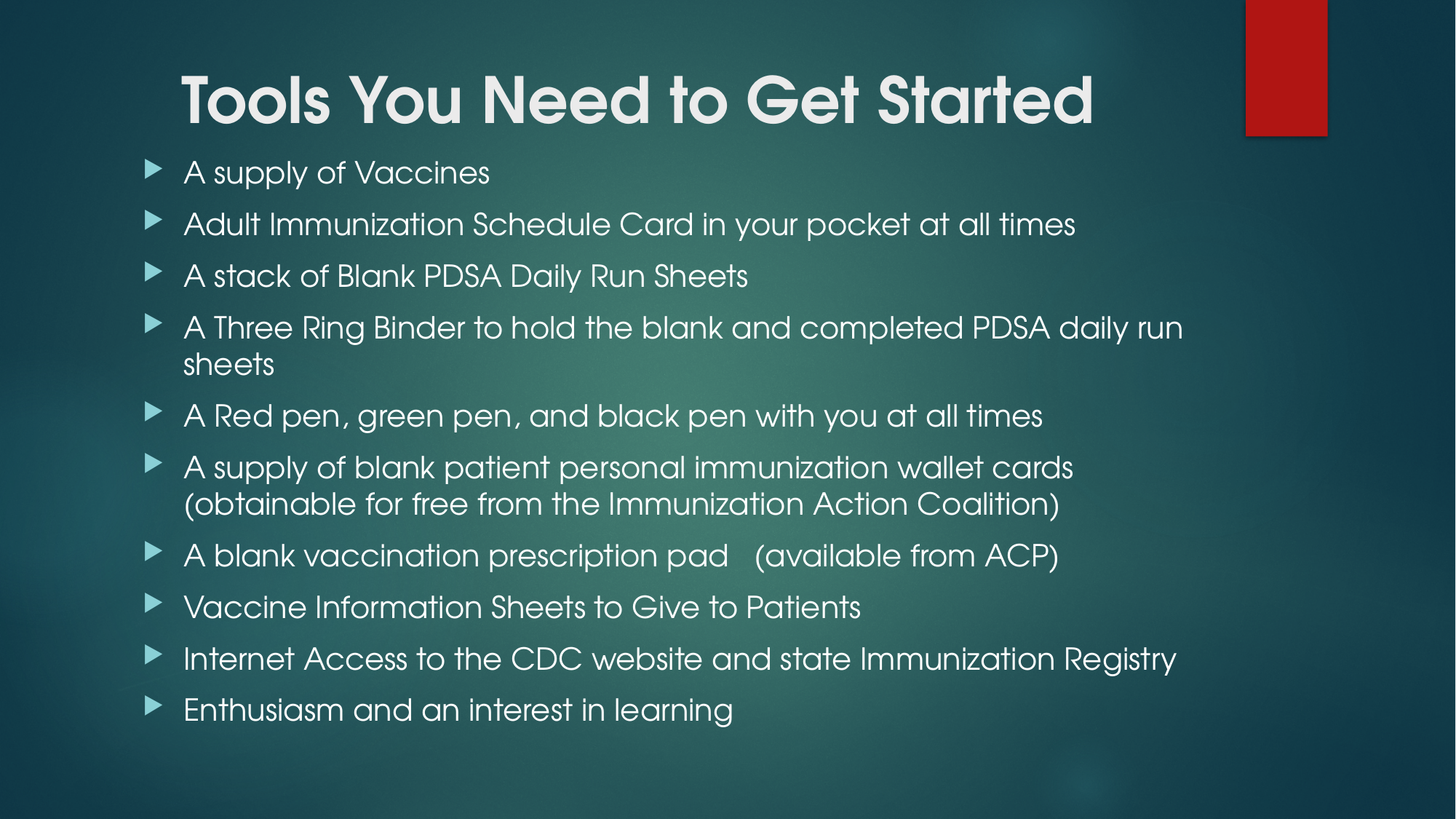

# Tools You Need to Get Started
A supply of Vaccines
Adult Immunization Schedule Card in your pocket at all times
A stack of Blank PDSA Daily Run Sheets
A Three Ring Binder to hold the blank and completed PDSA daily run sheets
A Red pen, green pen, and black pen with you at all times
A supply of blank patient personal immunization wallet cards  (obtainable for free from the Immunization Action Coalition)
A blank vaccination prescription pad   (available from ACP)
Vaccine Information Sheets to Give to Patients
Internet Access to the CDC website and state Immunization Registry
Enthusiasm and an interest in learning